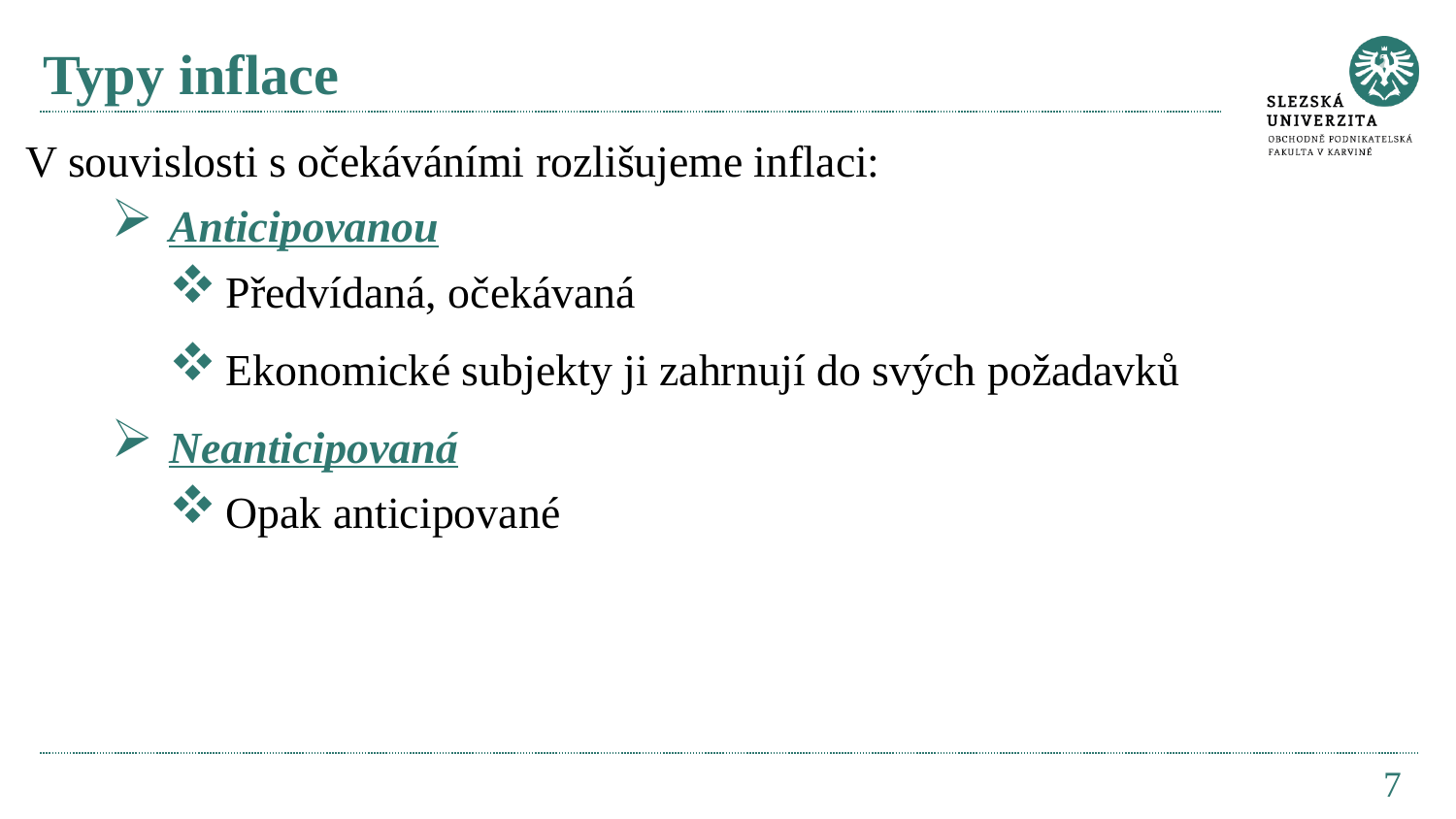

# Typy inflace
V souvislosti s očekáváními rozlišujeme inflaci:
Anticipovanou
Předvídaná, očekávaná
Ekonomické subjekty ji zahrnují do svých požadavků
Neanticipovaná
Opak anticipované

7